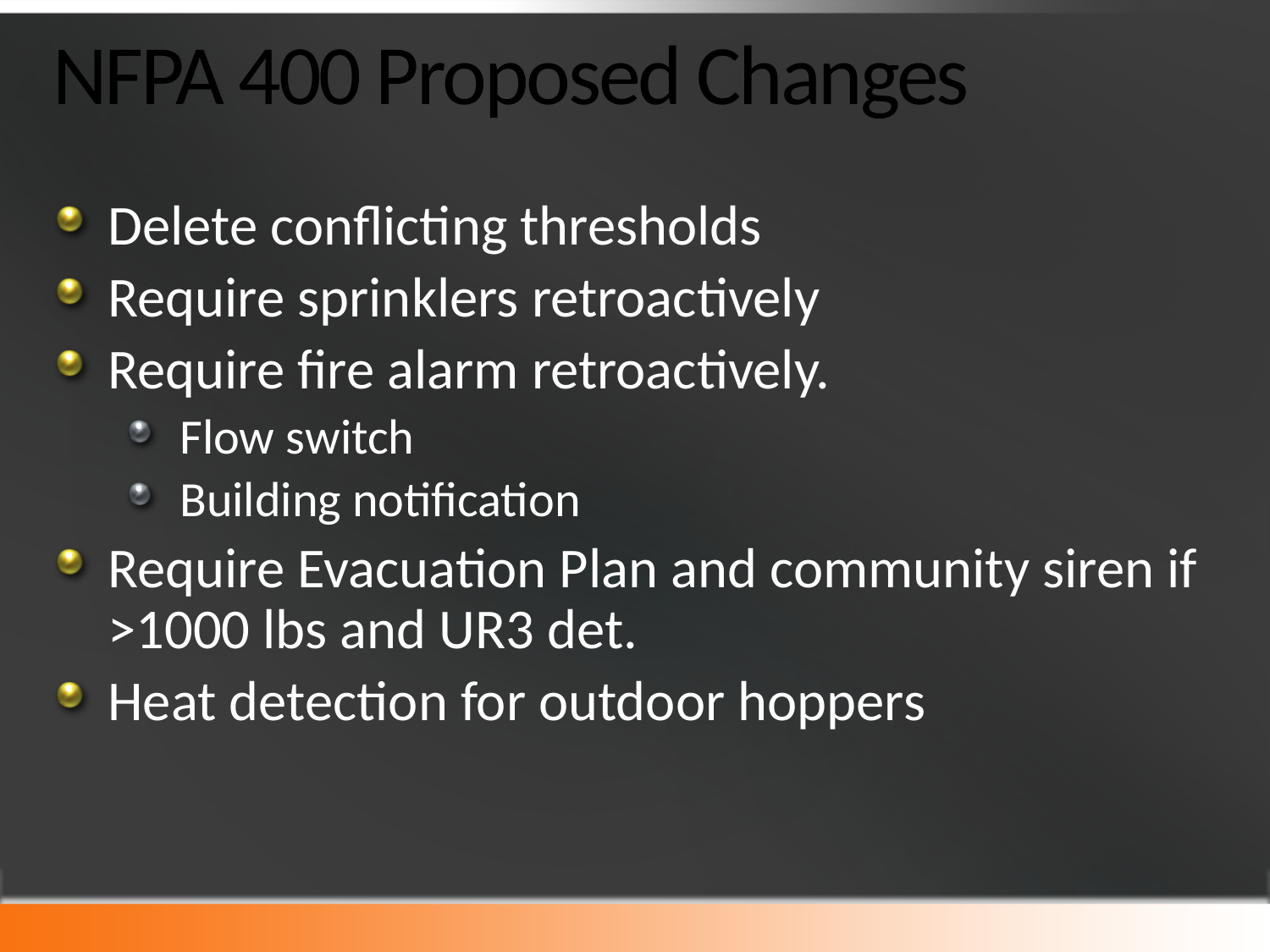

# NFPA 400 Proposed Changes
Delete conflicting thresholds
Require sprinklers retroactively
Require fire alarm retroactively.
Flow switch
Building notification
Require Evacuation Plan and community siren if >1000 lbs and UR3 det.
Heat detection for outdoor hoppers